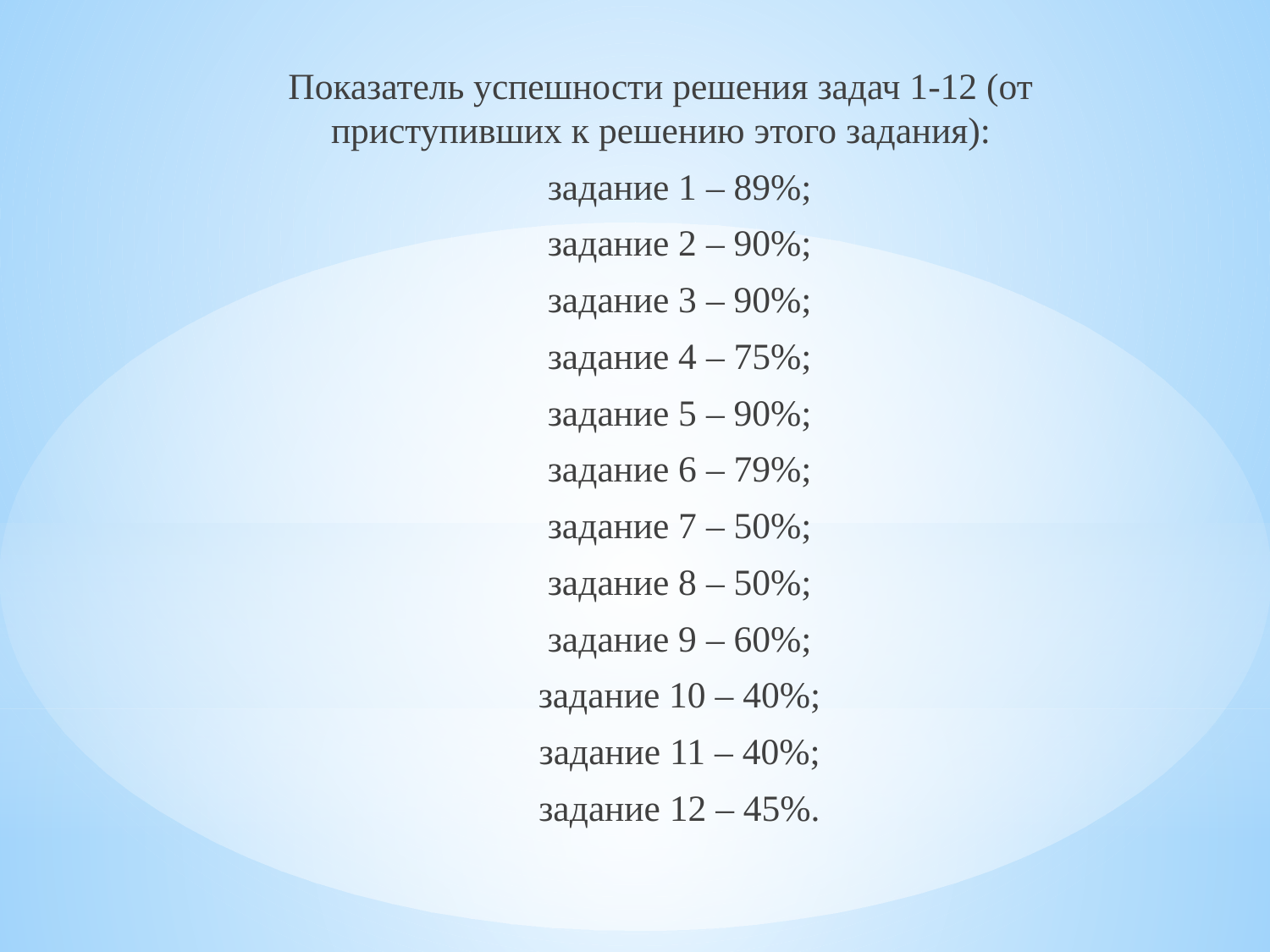

Показатель успешности решения задач 1-12 (от приступивших к решению этого задания):
    задание 1 – 89%;
    задание 2 – 90%;
    задание 3 – 90%;
    задание 4 – 75%;
    задание 5 – 90%;
    задание 6 – 79%;
    задание 7 – 50%;
    задание 8 – 50%;
    задание 9 – 60%;
    задание 10 – 40%;
    задание 11 – 40%;
    задание 12 – 45%.